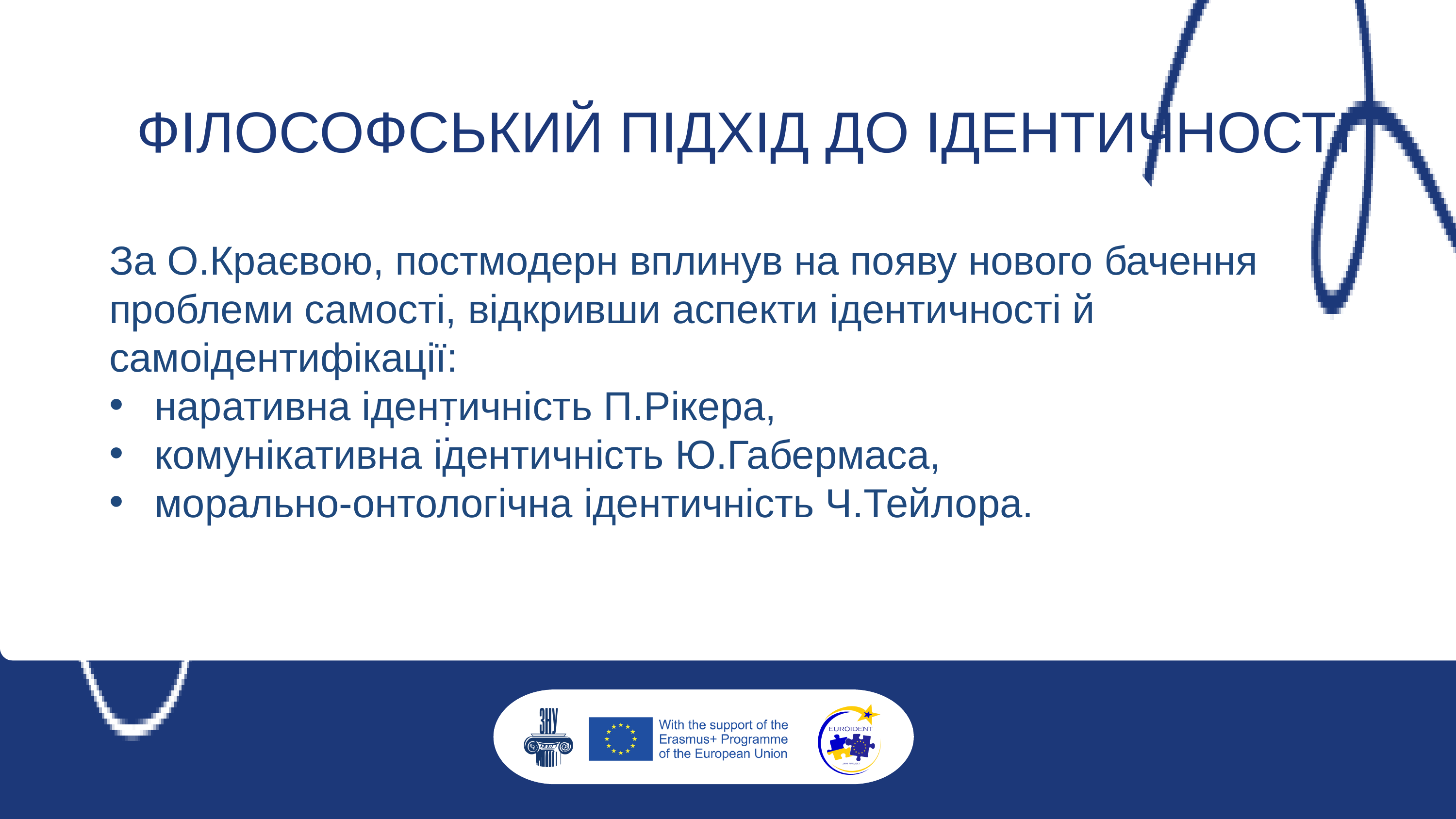

ФІЛОСОФСЬКИЙ ПІДХІД ДО ІДЕНТИЧНОСТІ

За О.Краєвою, постмодерн вплинув на появу нового бачення проблеми самості, відкривши аспекти ідентичності й самоідентифікації:
наративна ідентичність П.Рікера,
комунікативна ідентичність Ю.Габермаса,
морально-онтологічна ідентичність Ч.Тейлора.
: